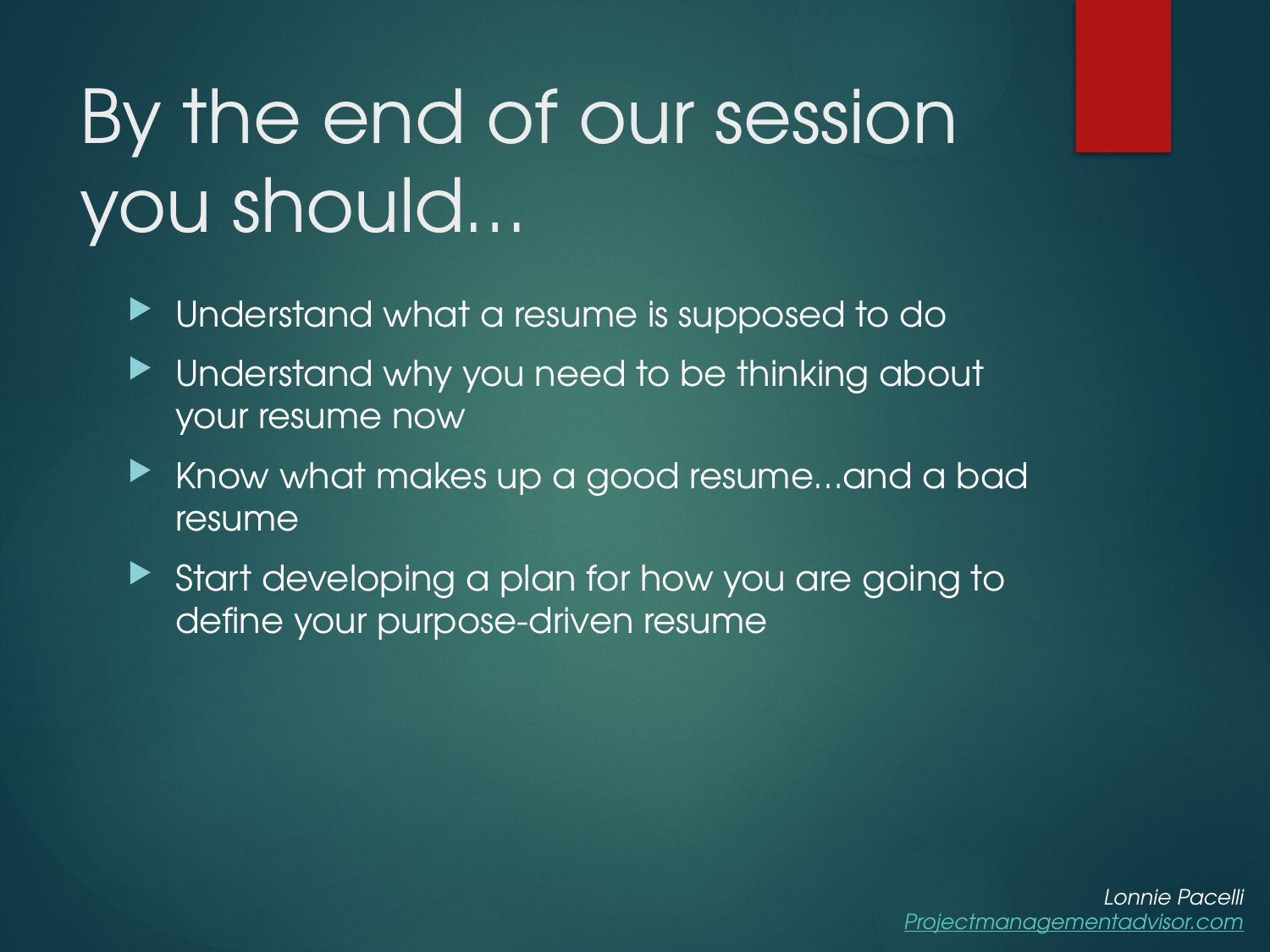

# By the end of our session you should…
Understand what a resume is supposed to do
Understand why you need to be thinking about your resume now
Know what makes up a good resume…and a bad resume
Start developing a plan for how you are going to define your purpose-driven resume

Lonnie Pacelli
Projectmanagementadvisor.com